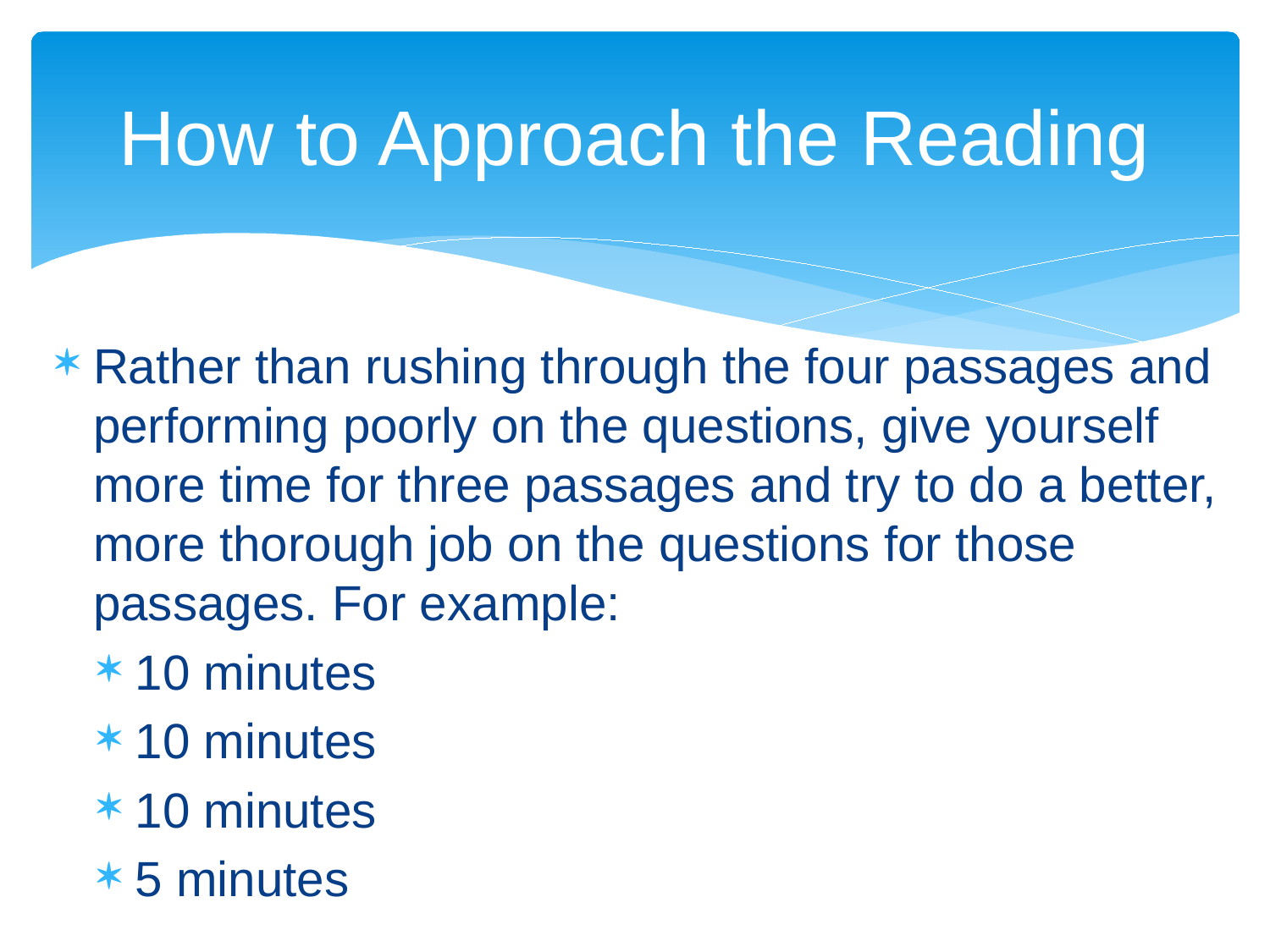

# How to Approach the Reading
Rather than rushing through the four passages and performing poorly on the questions, give yourself more time for three passages and try to do a better, more thorough job on the questions for those passages. For example:
10 minutes
10 minutes
10 minutes
5 minutes